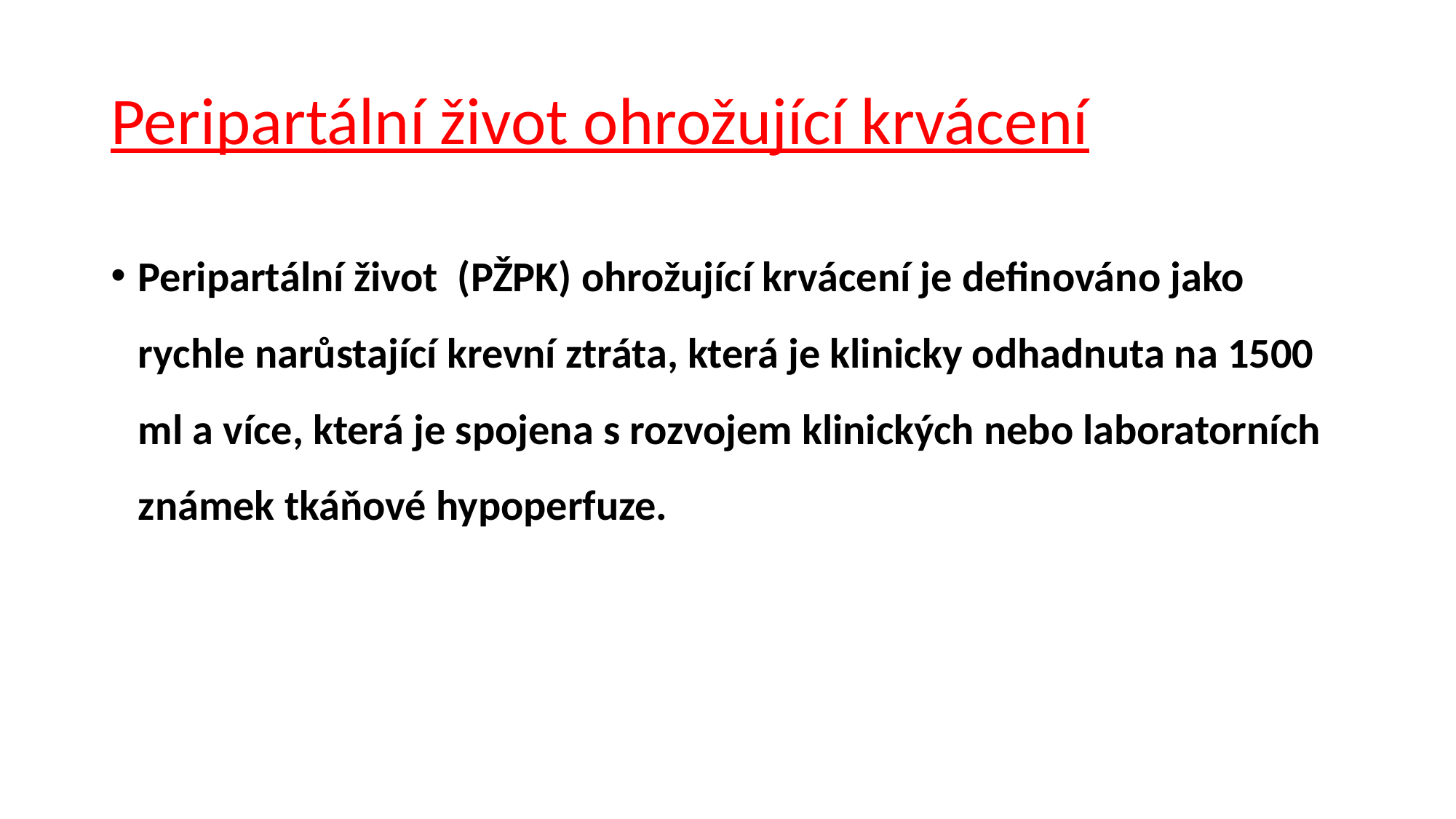

# Peripartální život ohrožující krvácení
Peripartální život  (PŽPK) ohrožující krvácení je definováno jako rychle narůstající krevní ztráta, která je klinicky odhadnuta na 1500 ml a více, která je spojena s rozvojem klinických nebo laboratorních známek tkáňové hypoperfuze.